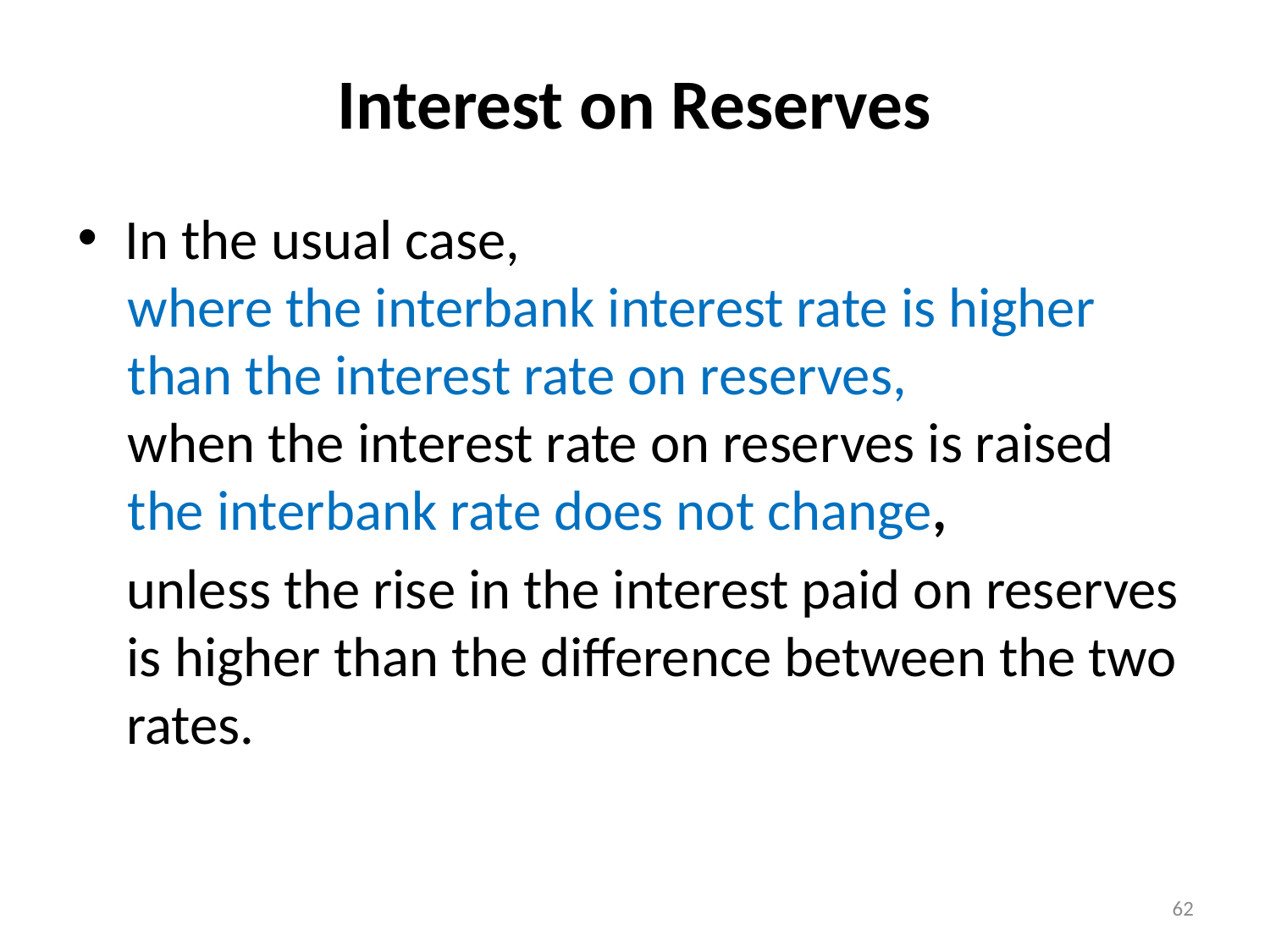

# Interest on Reserves
In the usual case,
where the interbank interest rate is higher than the interest rate on reserves,
when the interest rate on reserves is raised the interbank rate does not change,
unless the rise in the interest paid on reserves is higher than the difference between the two rates.

62